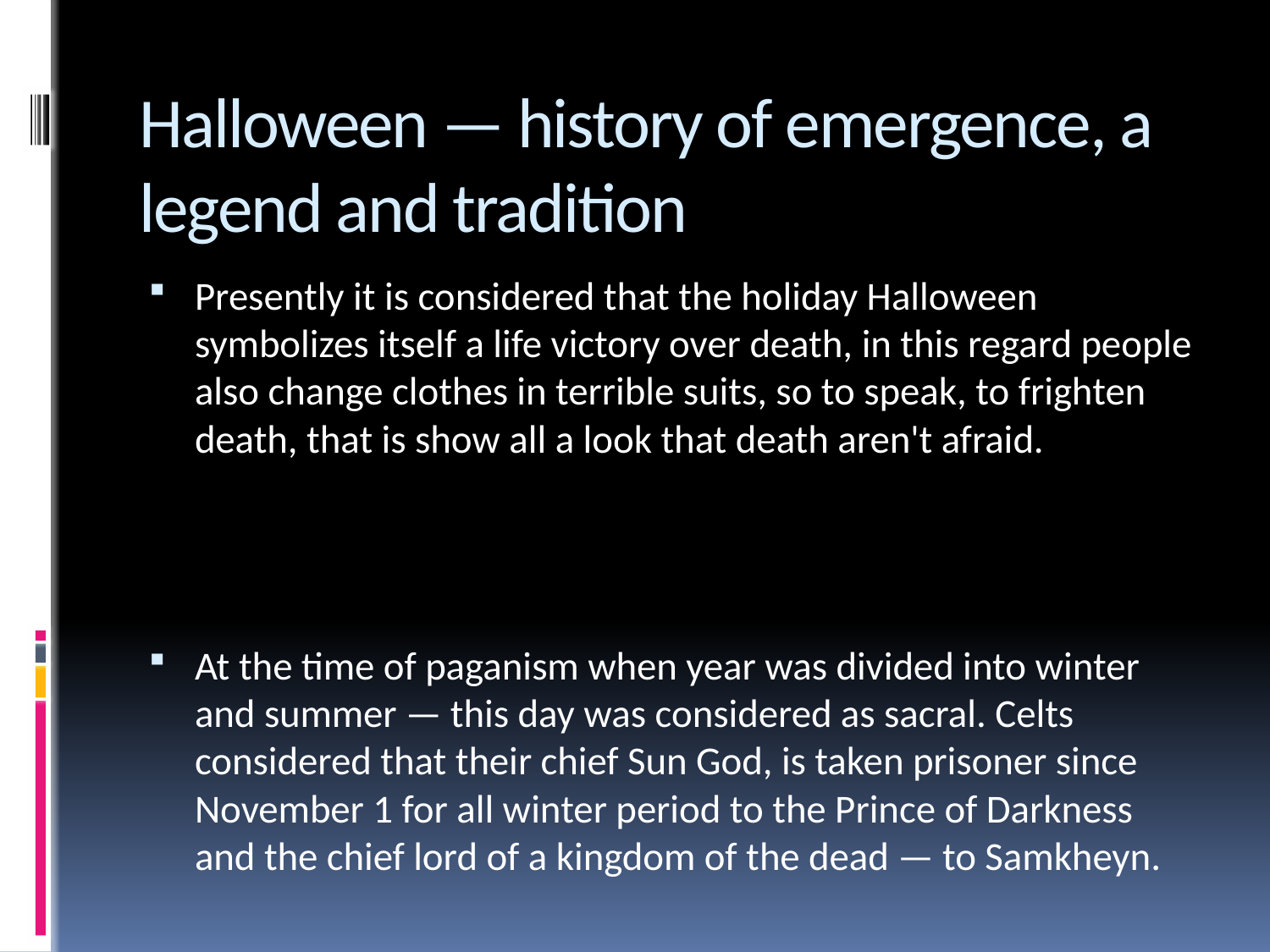

# Halloween — history of emergence, a legend and tradition
Presently it is considered that the holiday Halloween symbolizes itself a life victory over death, in this regard people also change clothes in terrible suits, so to speak, to frighten death, that is show all a look that death aren't afraid.

At the time of paganism when year was divided into winter and summer — this day was considered as sacral. Celts considered that their chief Sun God, is taken prisoner since November 1 for all winter period to the Prince of Darkness and the chief lord of a kingdom of the dead — to Samkheyn.